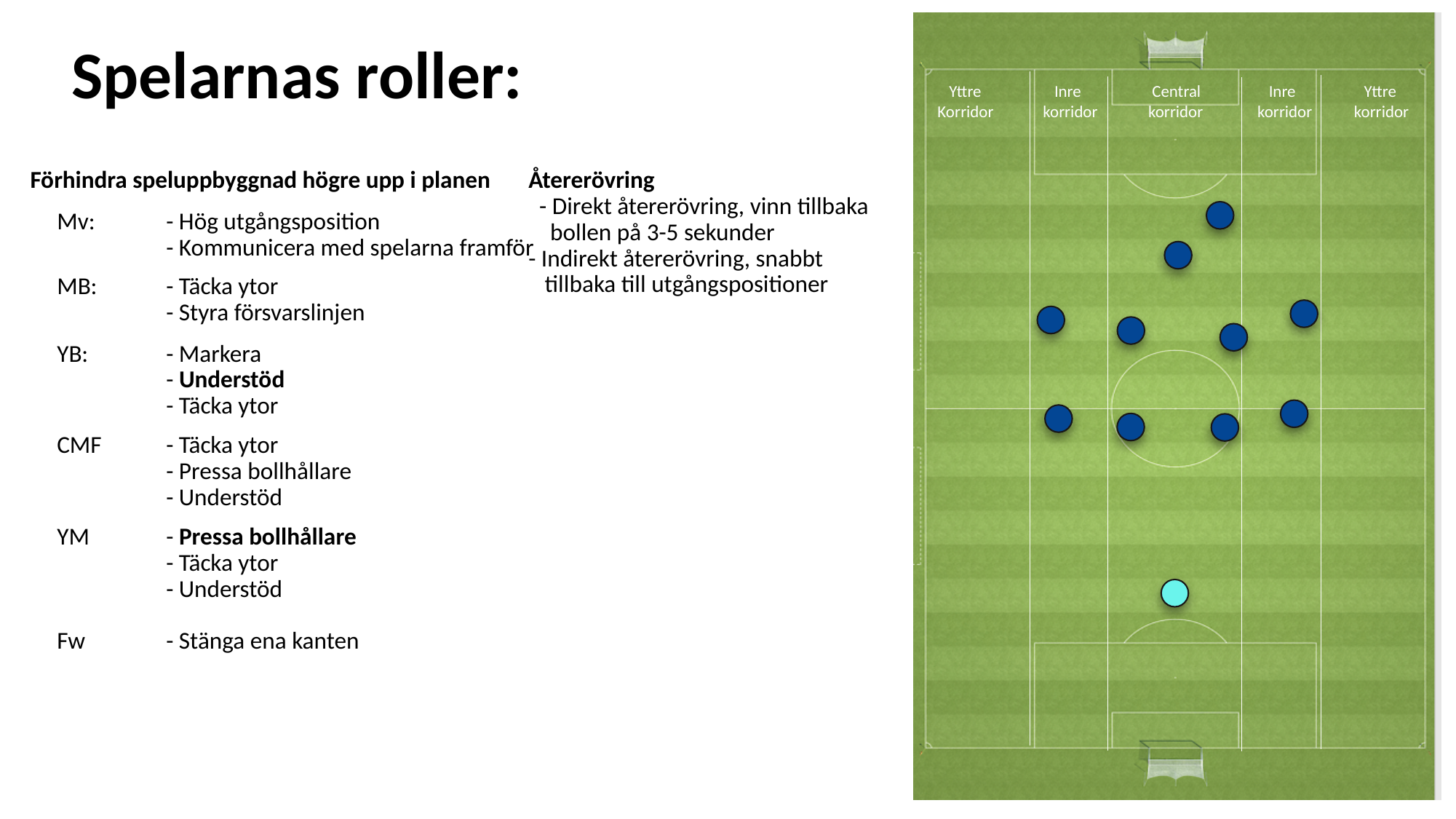

Spelarnas roller:
      Yttre	     Inre	  Central	    Inre                  Yttre
   Korridor	  korridor	 korridor	 korridor           korridor
Förhindra speluppbyggnad högre upp i planen
Mv:  	- Hög utgångsposition
	- Kommunicera med spelarna framför
MB:  	- Täcka ytor
	- Styra försvarslinjen
YB:	- Markera
	- Understöd
	- Täcka ytor
CMF	- Täcka ytor
	- Pressa bollhållare
	- Understöd
YM	- Pressa bollhållare
	- Täcka ytor
	- Understöd
Fw	- Stänga ena kanten
Återerövring
  - Direkt återerövring, vinn tillbaka
    bollen på 3-5 sekunder
- Indirekt återerövring, snabbt
   tillbaka till utgångspositioner